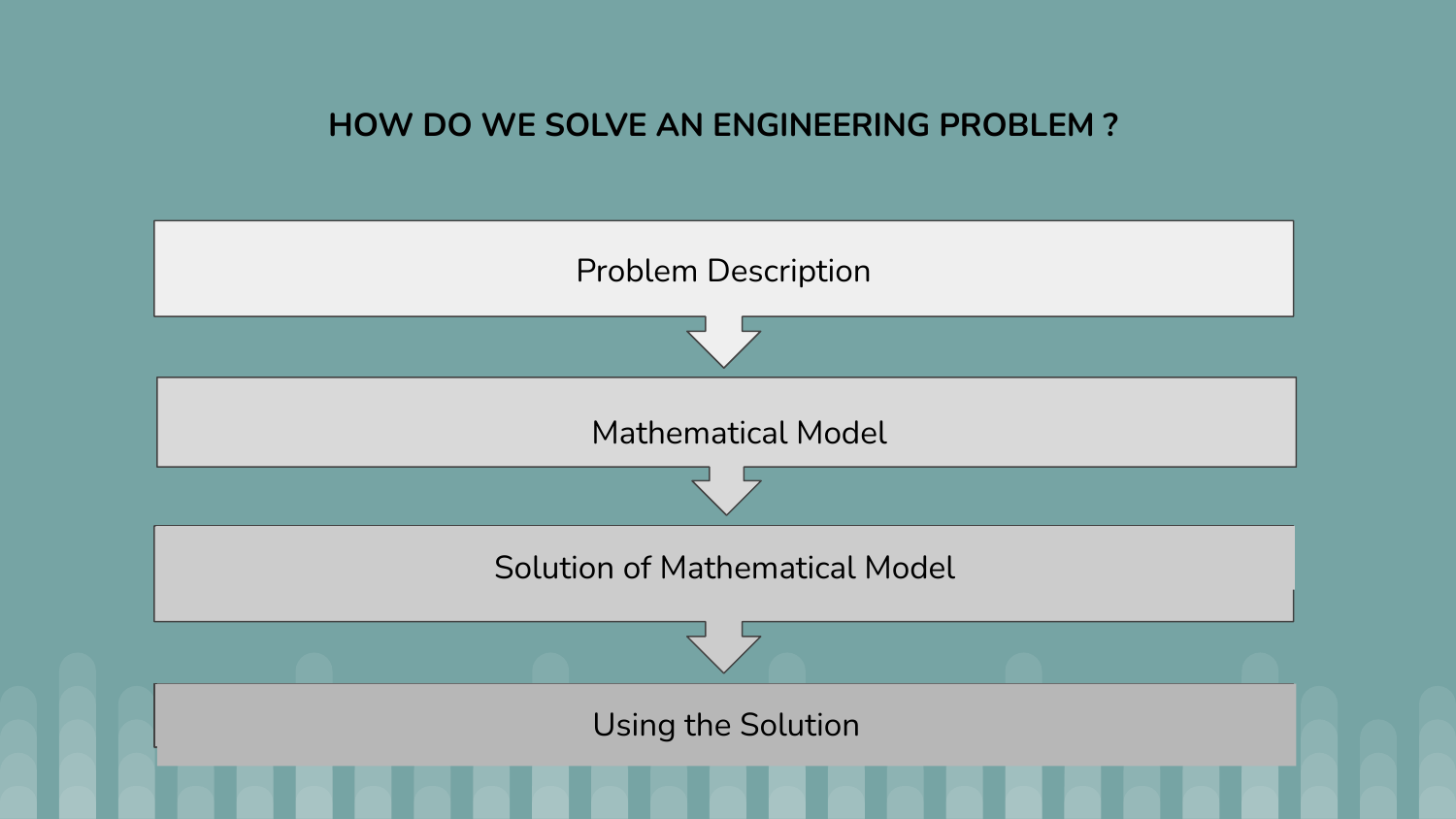

# HOW DO WE SOLVE AN ENGINEERING PROBLEM ?
Problem Description

Mathematical Model

Solution of Mathematical Model

Using the Solution